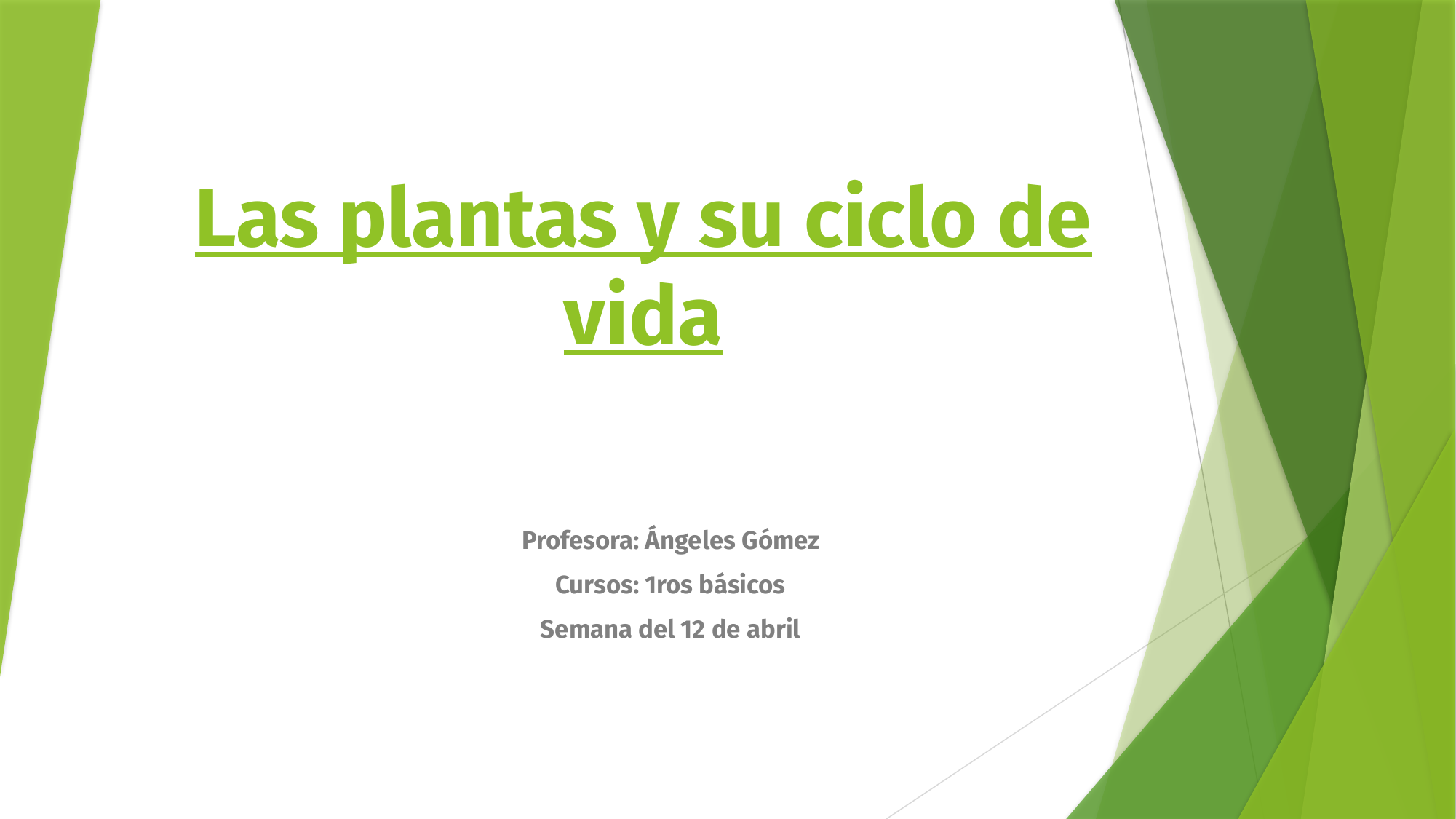

# Las plantas y su ciclo de vida
Profesora: Ángeles Gómez
Cursos: 1ros básicos
Semana del 12 de abril